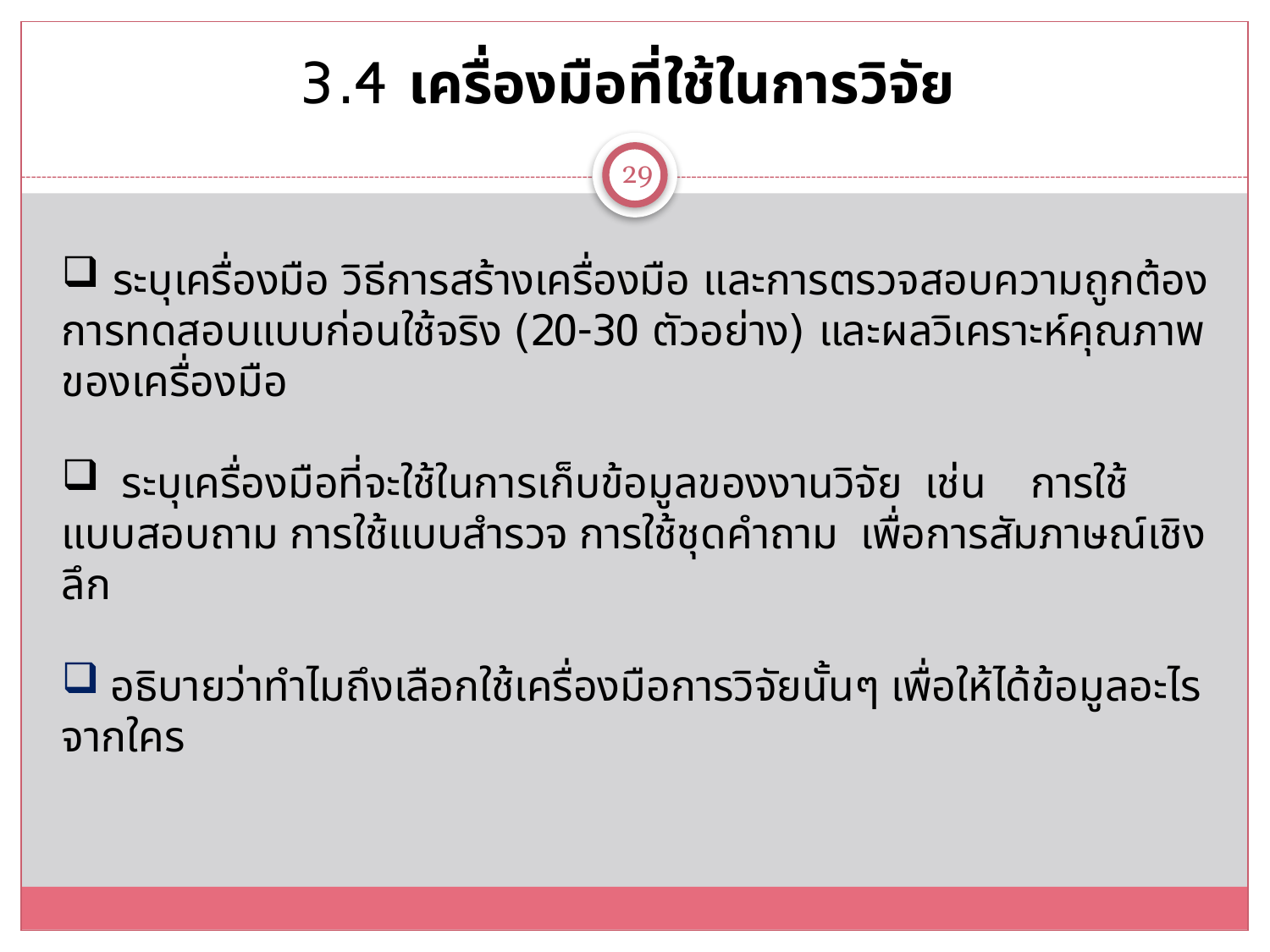

3.4 เครื่องมือที่ใช้ในการวิจัย
29
 ระบุเครื่องมือ วิธีการสร้างเครื่องมือ และการตรวจสอบความถูกต้อง การทดสอบแบบก่อนใช้จริง (20-30 ตัวอย่าง) และผลวิเคราะห์คุณภาพของเครื่องมือ

  ระบุเครื่องมือที่จะใช้ในการเก็บข้อมูลของงานวิจัย  เช่น    การใช้แบบสอบถาม การใช้แบบสำรวจ การใช้ชุดคำถาม  เพื่อการสัมภาษณ์เชิงลึก

 อธิบายว่าทำไมถึงเลือกใช้เครื่องมือการวิจัยนั้นๆ เพื่อให้ได้ข้อมูลอะไร  จากใคร